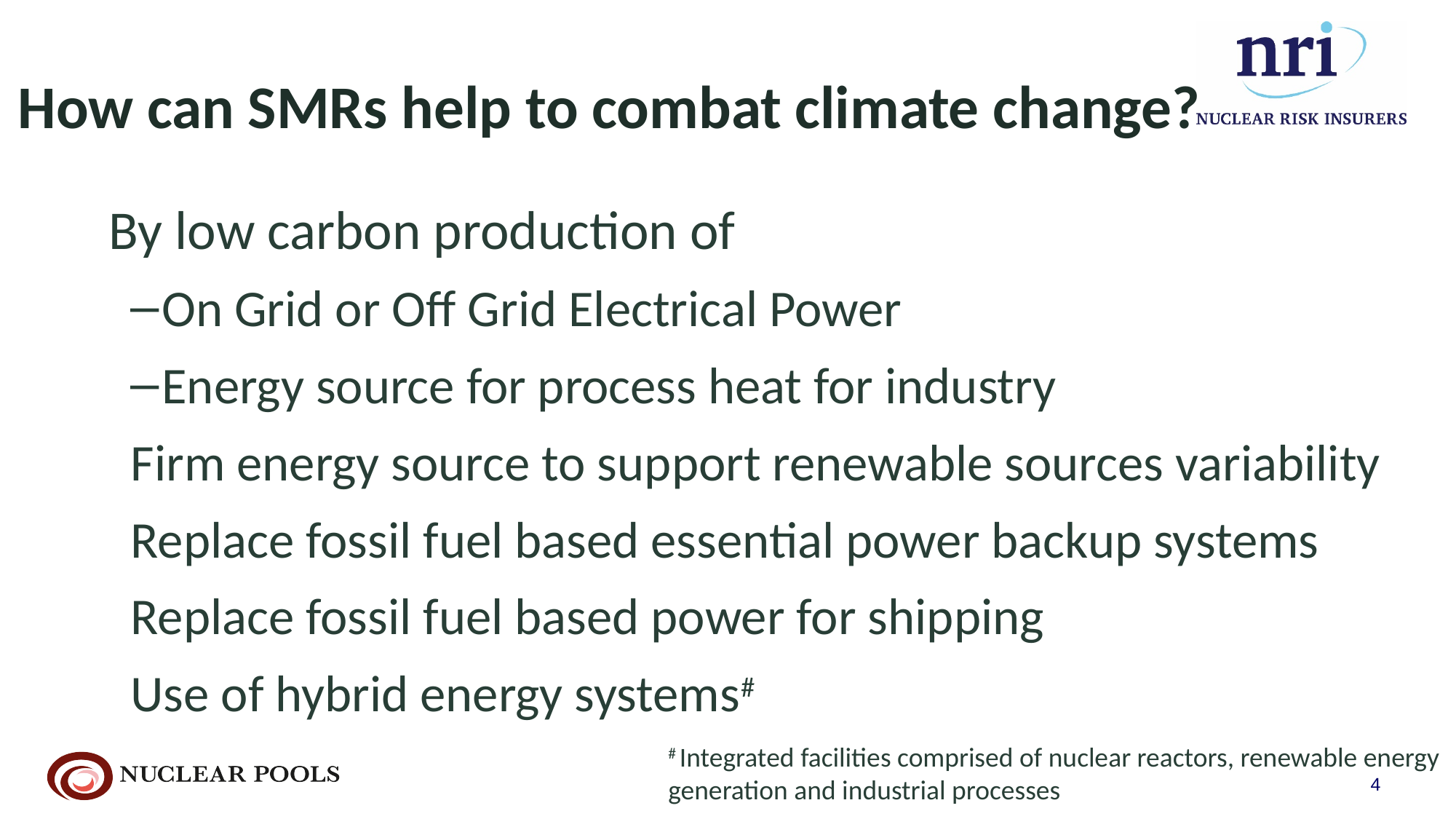

# How can SMRs help to combat climate change?
By low carbon production of
On Grid or Off Grid Electrical Power
Energy source for process heat for industry
Firm energy source to support renewable sources variability
Replace fossil fuel based essential power backup systems
Replace fossil fuel based power for shipping
Use of hybrid energy systems#

# Integrated facilities comprised of nuclear reactors, renewable energy generation and industrial processes
4